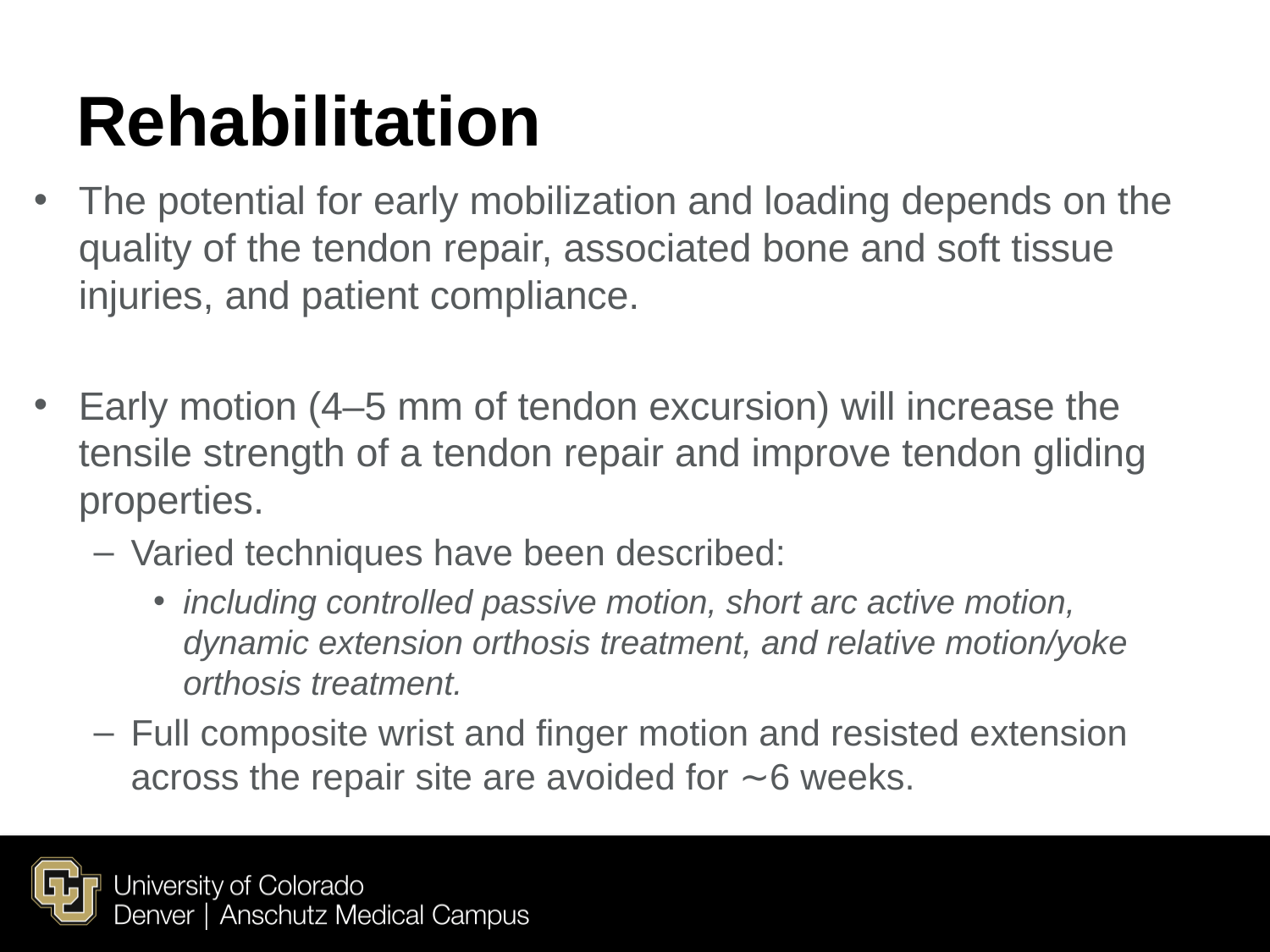

# Rehabilitation
The potential for early mobilization and loading depends on the quality of the tendon repair, associated bone and soft tissue injuries, and patient compliance.

Early motion (4–5 mm of tendon excursion) will increase the tensile strength of a tendon repair and improve tendon gliding properties.
Varied techniques have been described:
including controlled passive motion, short arc active motion, dynamic extension orthosis treatment, and relative motion/yoke orthosis treatment.
Full composite wrist and finger motion and resisted extension across the repair site are avoided for ∼6 weeks.